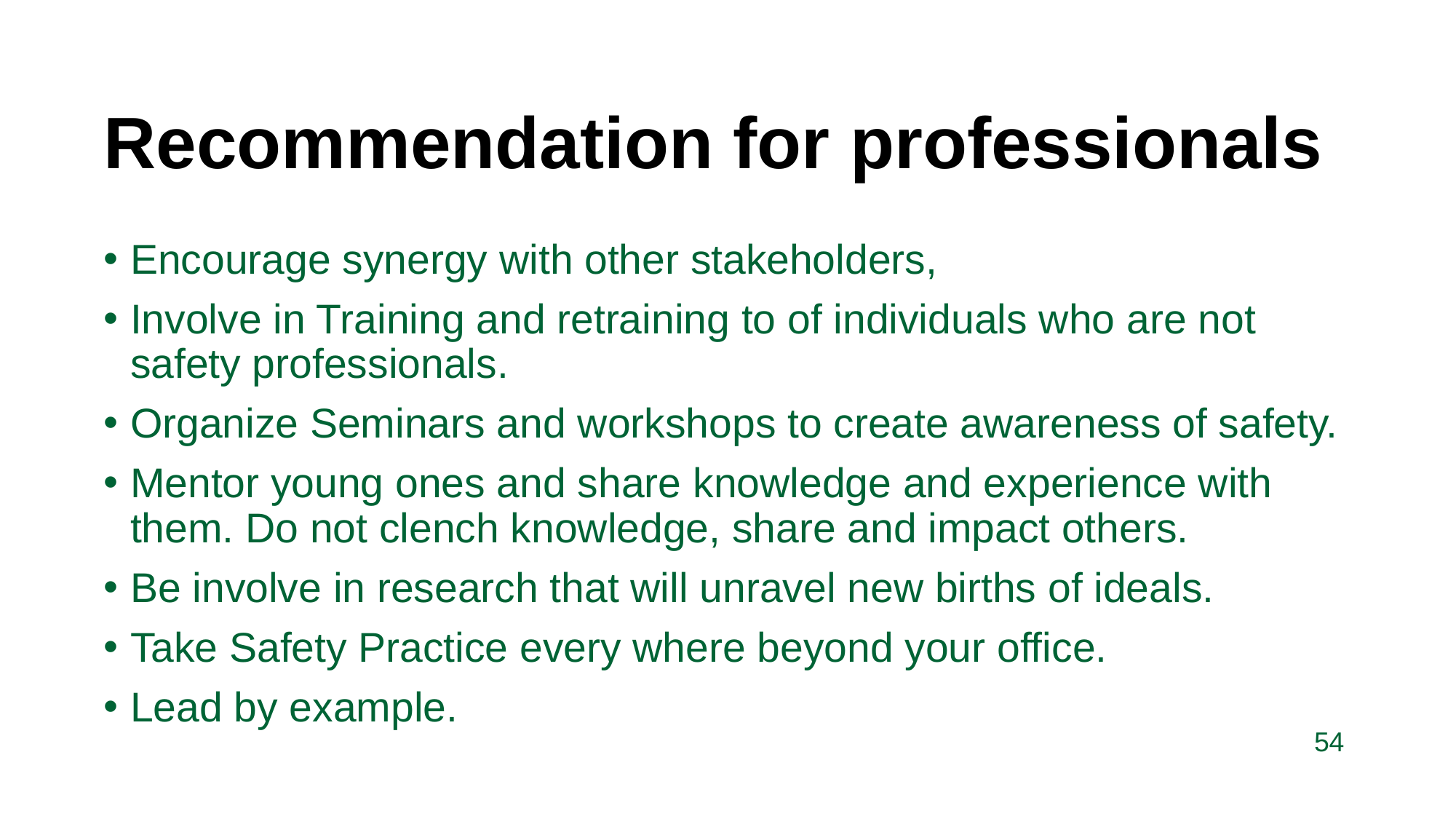

Recommendation for professionals
Encourage synergy with other stakeholders,
Involve in Training and retraining to of individuals who are not safety professionals.
Organize Seminars and workshops to create awareness of safety.
Mentor young ones and share knowledge and experience with them. Do not clench knowledge, share and impact others.
Be involve in research that will unravel new births of ideals.
Take Safety Practice every where beyond your office.
Lead by example.

54